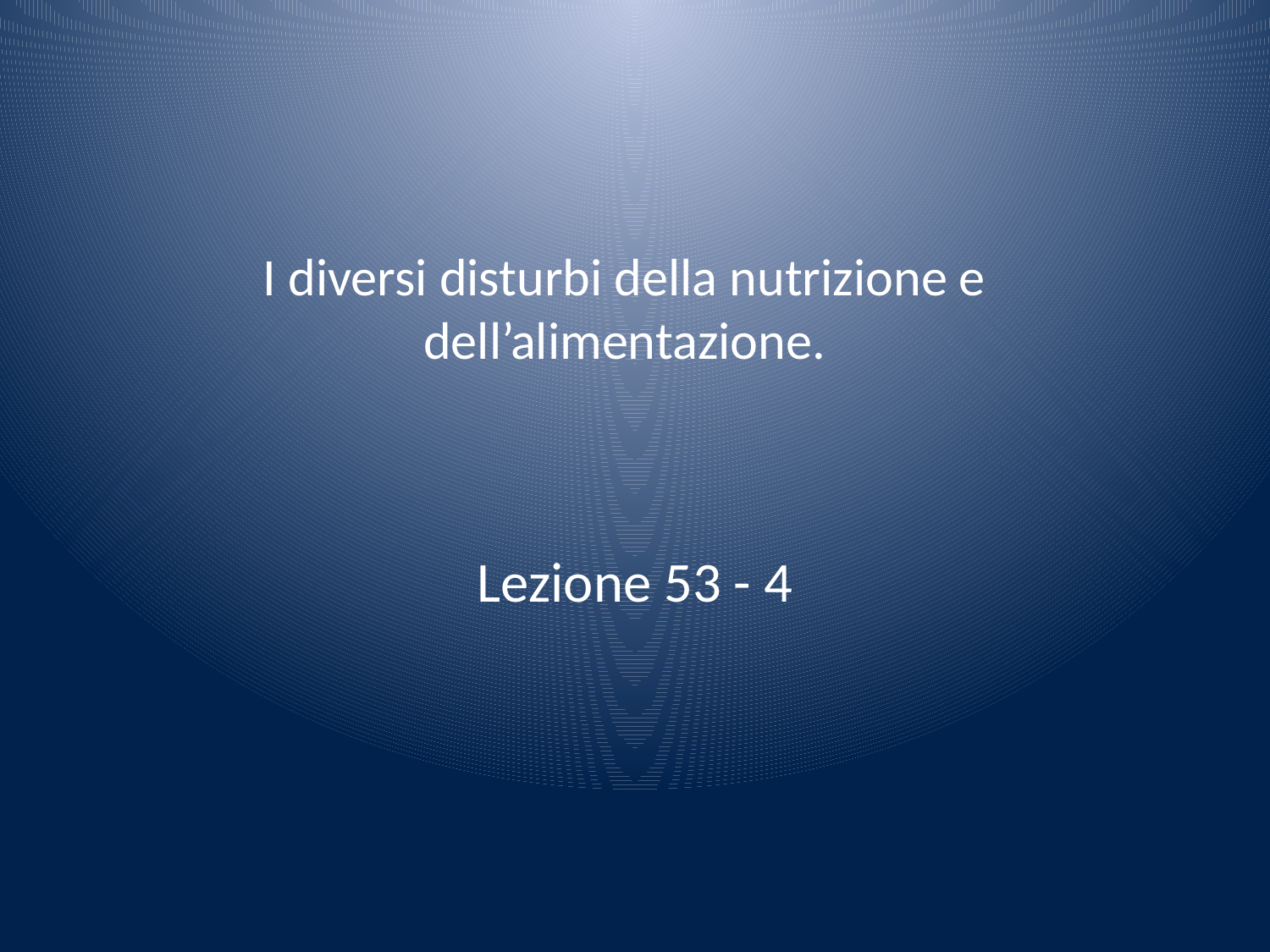

# I diversi disturbi della nutrizione e dell’alimentazione.
Lezione 53 - 4